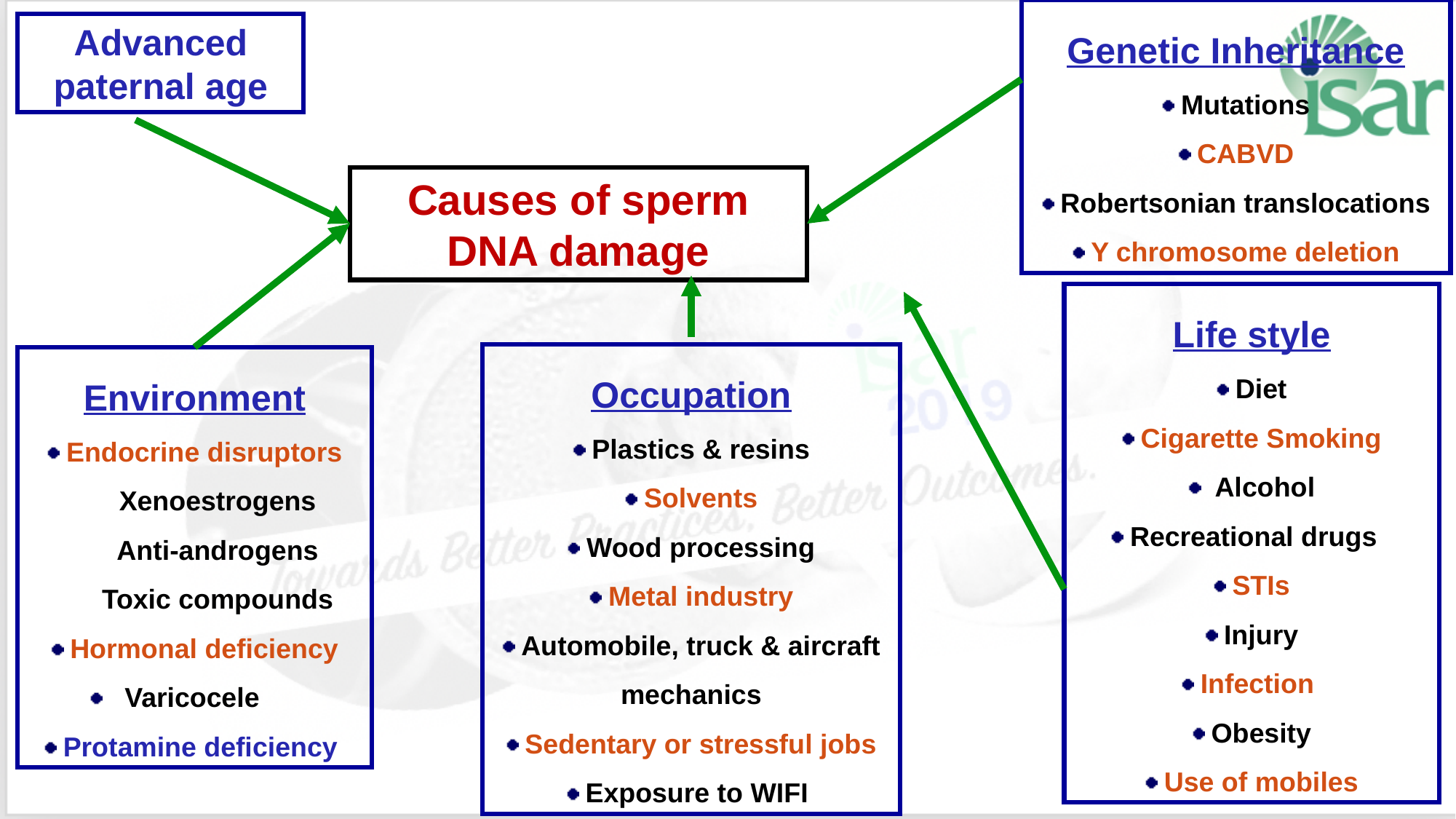

Genetic Inheritance
Mutations
CABVD
Robertsonian translocations
Y chromosome deletion
Advanced paternal age
Causes of sperm DNA damage
Life style
Diet
Cigarette Smoking
 Alcohol
Recreational drugs
STIs
Injury
Infection
Obesity
Use of mobiles
Occupation
Plastics & resins
Solvents
Wood processing
Metal industry
Automobile, truck & aircraft mechanics
Sedentary or stressful jobs
Exposure to WIFI
Environment
Endocrine disruptors
      Xenoestrogens
      Anti-androgens
      Toxic compounds
Hormonal deficiency
 Varicocele
Protamine deficiency